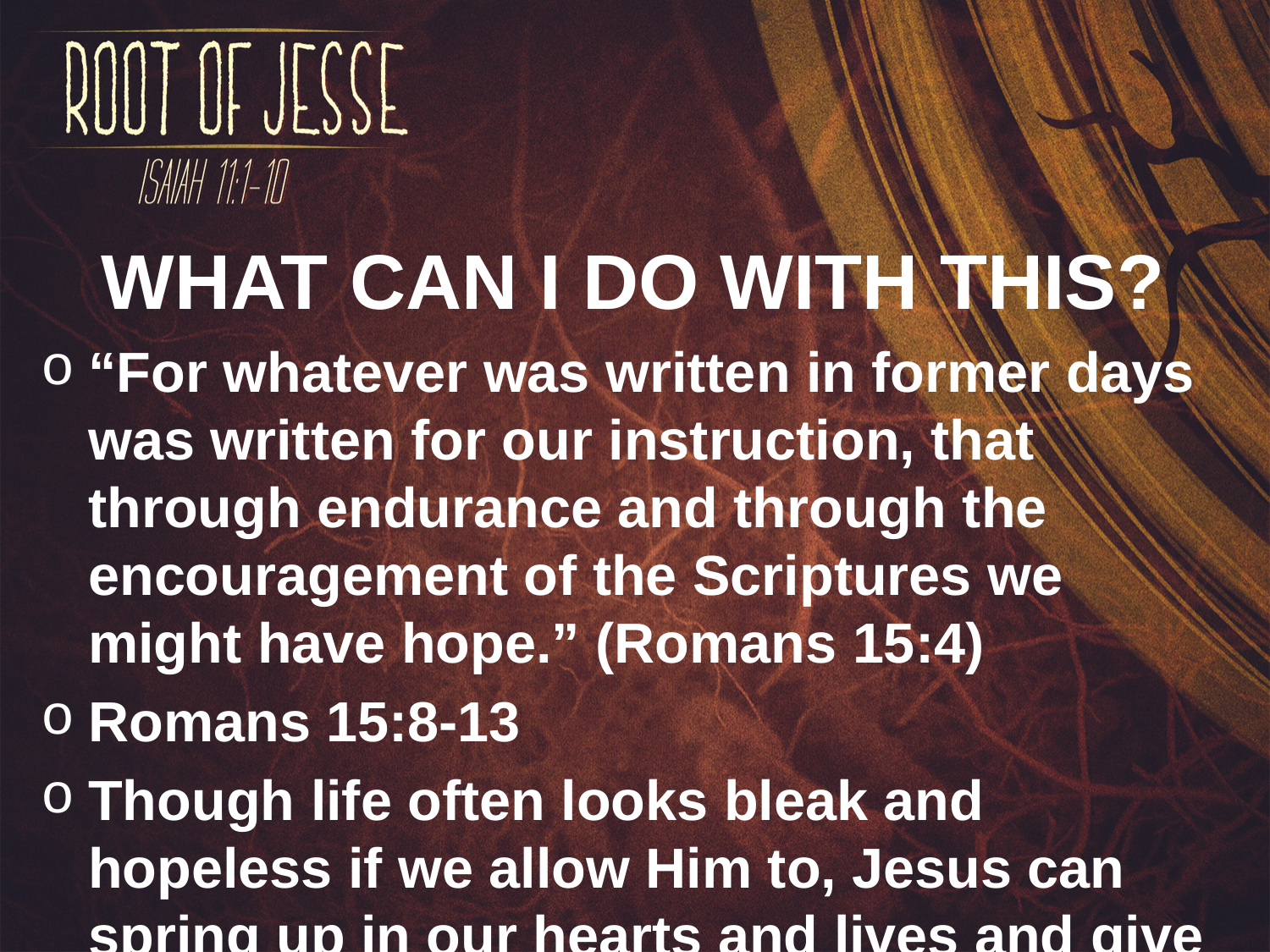

WHAT CAN I DO WITH THIS?
“For whatever was written in former days was written for our instruction, that through endurance and through the encouragement of the Scriptures we might have hope.” (Romans 15:4)
Romans 15:8-13
Though life often looks bleak and hopeless if we allow Him to, Jesus can spring up in our hearts and lives and give us hope and peace through Him.